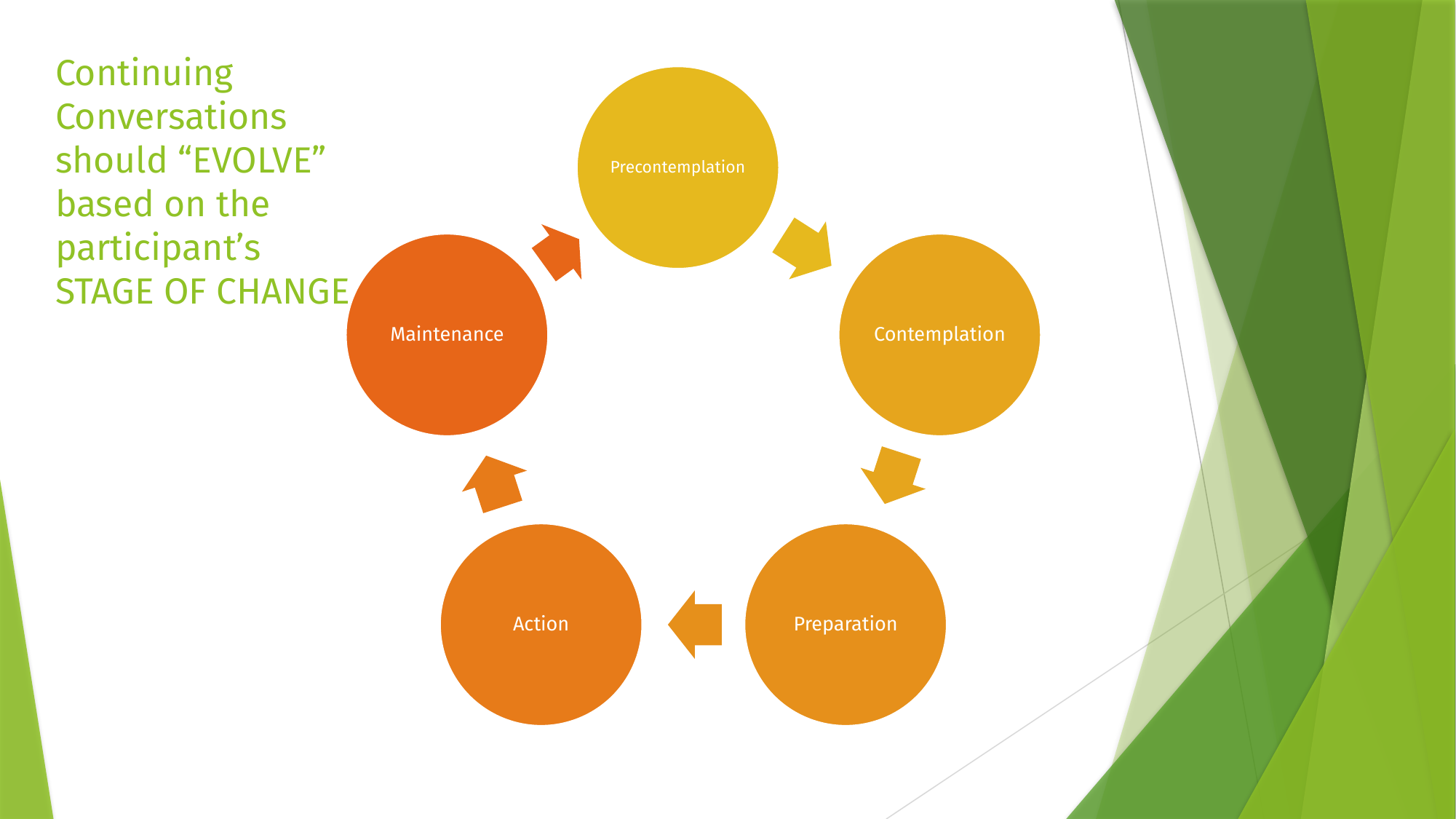

# Continuing Conversations should “EVOLVE” based on the participant’s STAGE OF CHANGE
Precontemplation

Contemplation

Preparation

Action

Maintenance